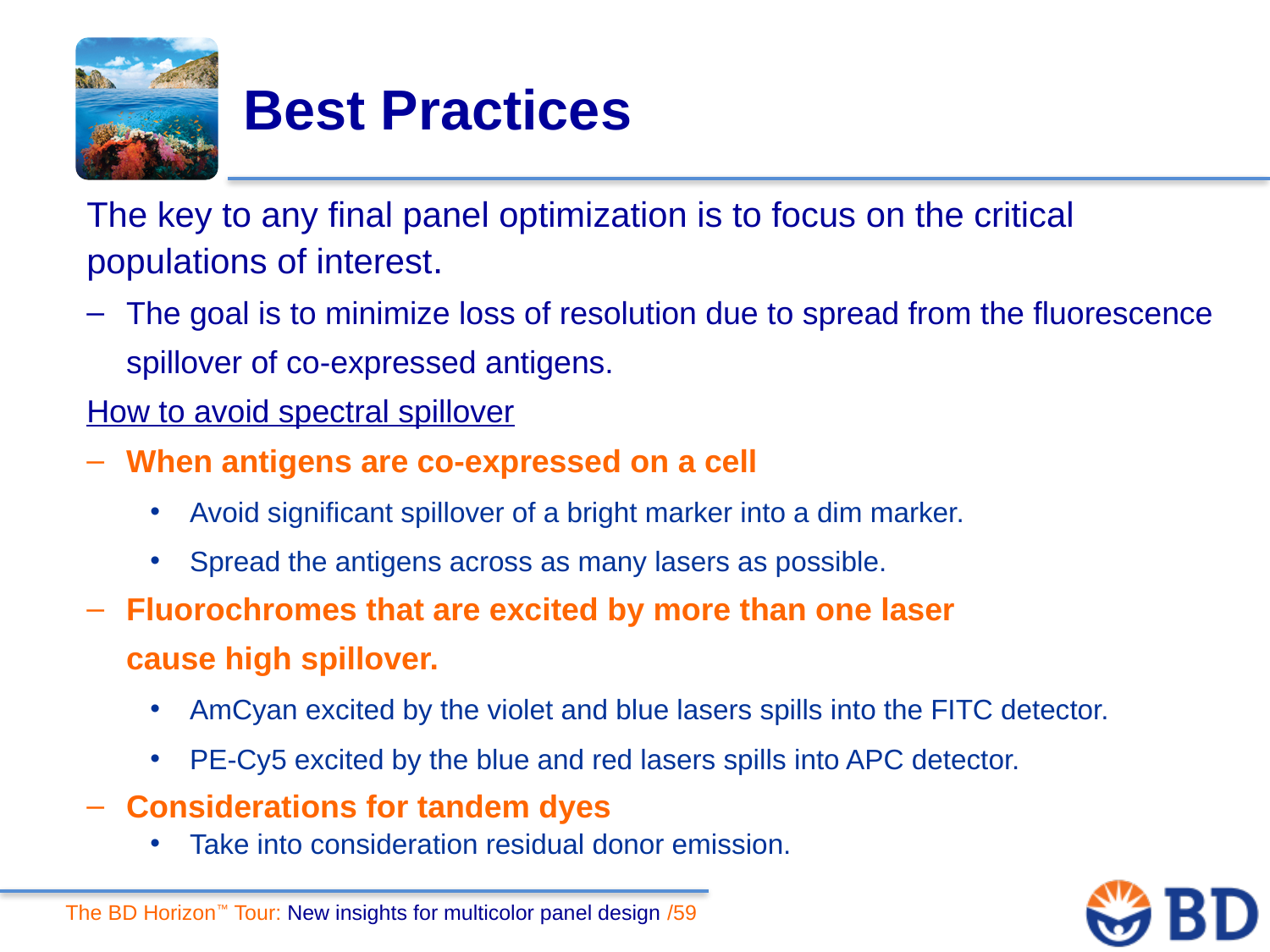

# Best Practices
The key to any final panel optimization is to focus on the critical populations of interest.
The goal is to minimize loss of resolution due to spread from the fluorescence spillover of co-expressed antigens.
How to avoid spectral spillover
When antigens are co-expressed on a cell
Avoid significant spillover of a bright marker into a dim marker.
Spread the antigens across as many lasers as possible.
Fluorochromes that are excited by more than one laser
cause high spillover.
AmCyan excited by the violet and blue lasers spills into the FITC detector.
PE-Cy5 excited by the blue and red lasers spills into APC detector.
Considerations for tandem dyes
Take into consideration residual donor emission.